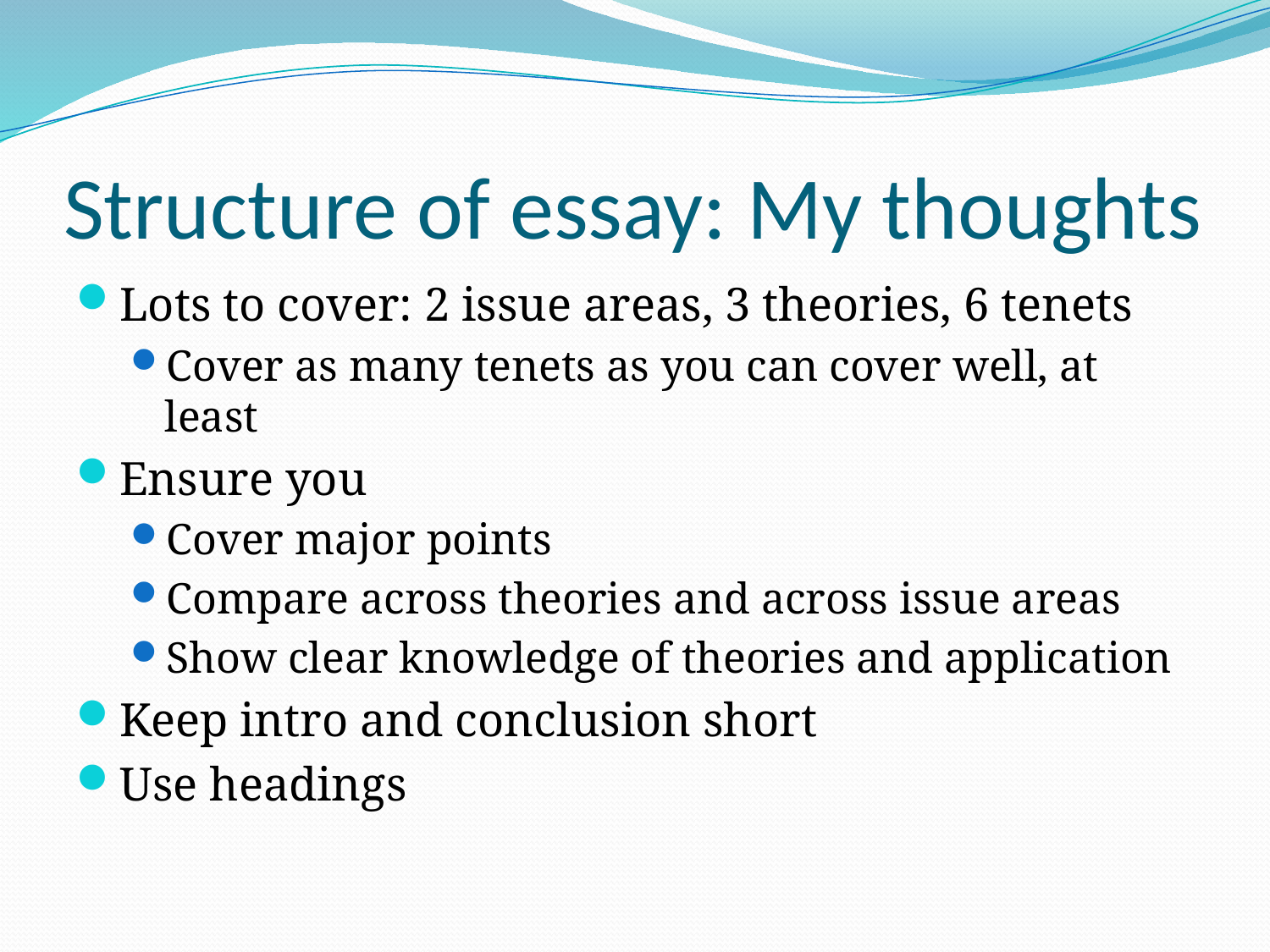

# Structure of essay: My thoughts
Lots to cover: 2 issue areas, 3 theories, 6 tenets
Cover as many tenets as you can cover well, at least
Ensure you
Cover major points
Compare across theories and across issue areas
Show clear knowledge of theories and application
Keep intro and conclusion short
Use headings